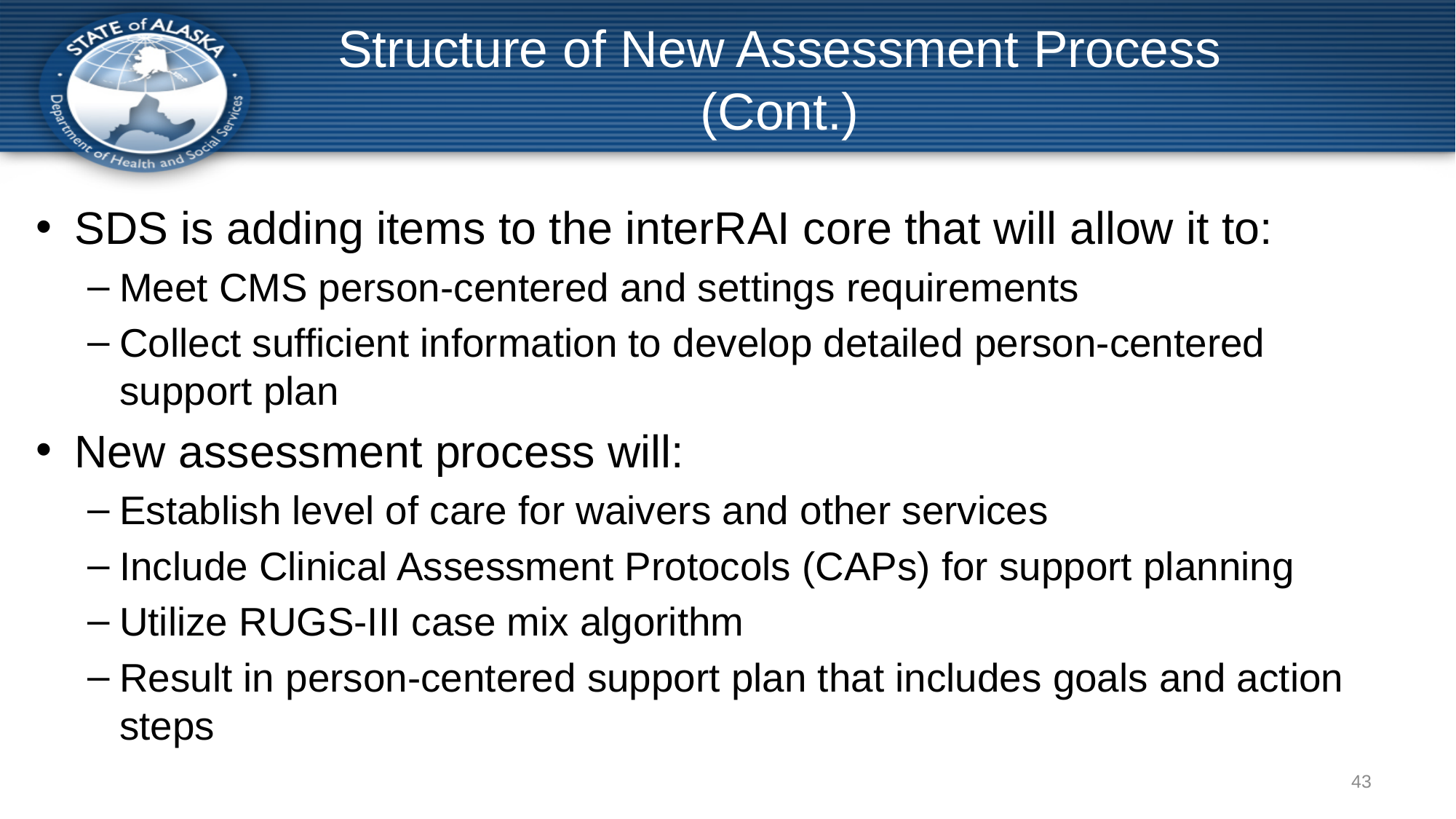

# Structure of New Assessment Process (Cont.)
SDS is adding items to the interRAI core that will allow it to:
Meet CMS person-centered and settings requirements
Collect sufficient information to develop detailed person-centered support plan
New assessment process will:
Establish level of care for waivers and other services
Include Clinical Assessment Protocols (CAPs) for support planning
Utilize RUGS-III case mix algorithm
Result in person-centered support plan that includes goals and action steps

43